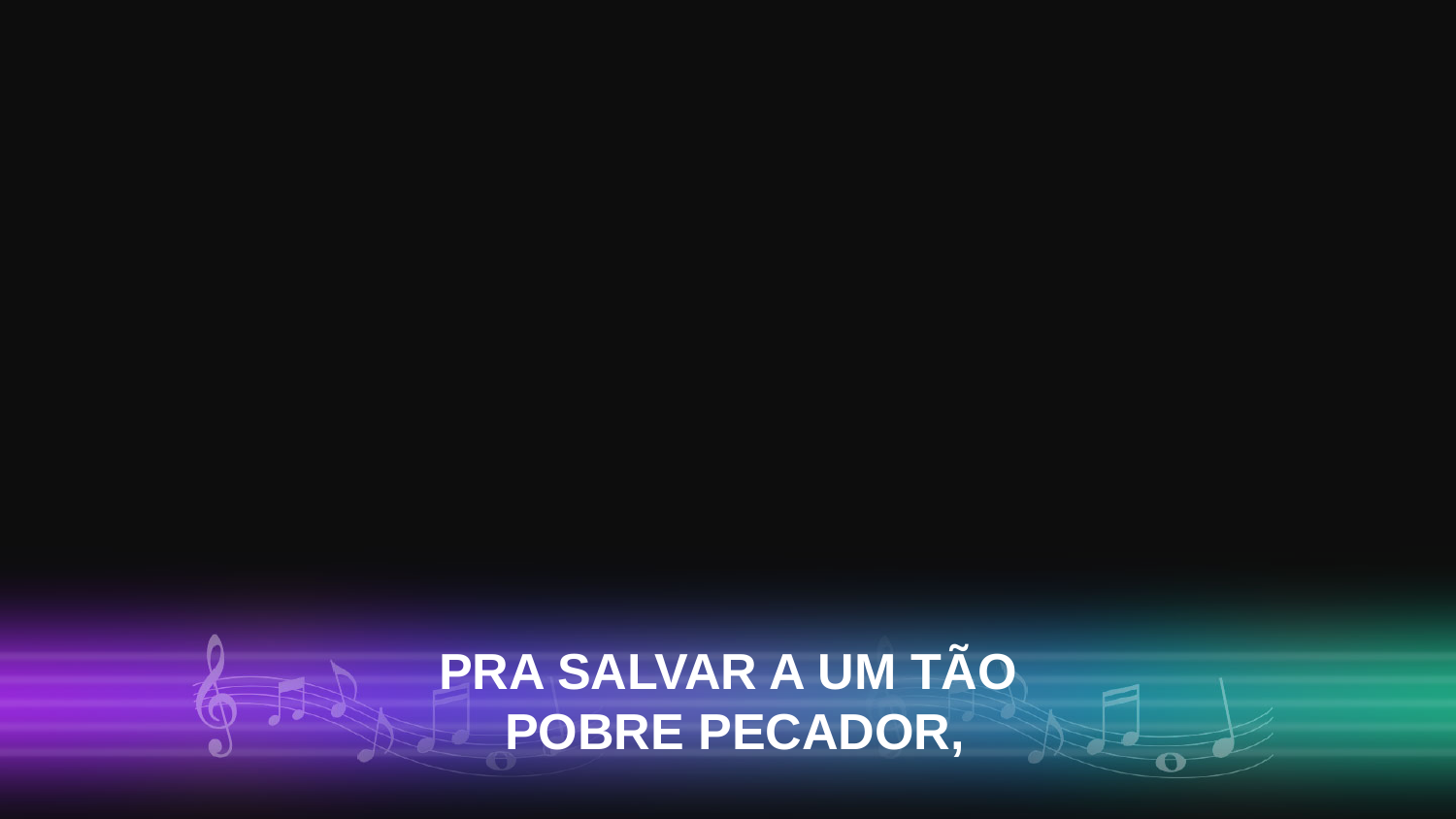

PRA SALVAR A UM TÃO
 POBRE PECADOR,